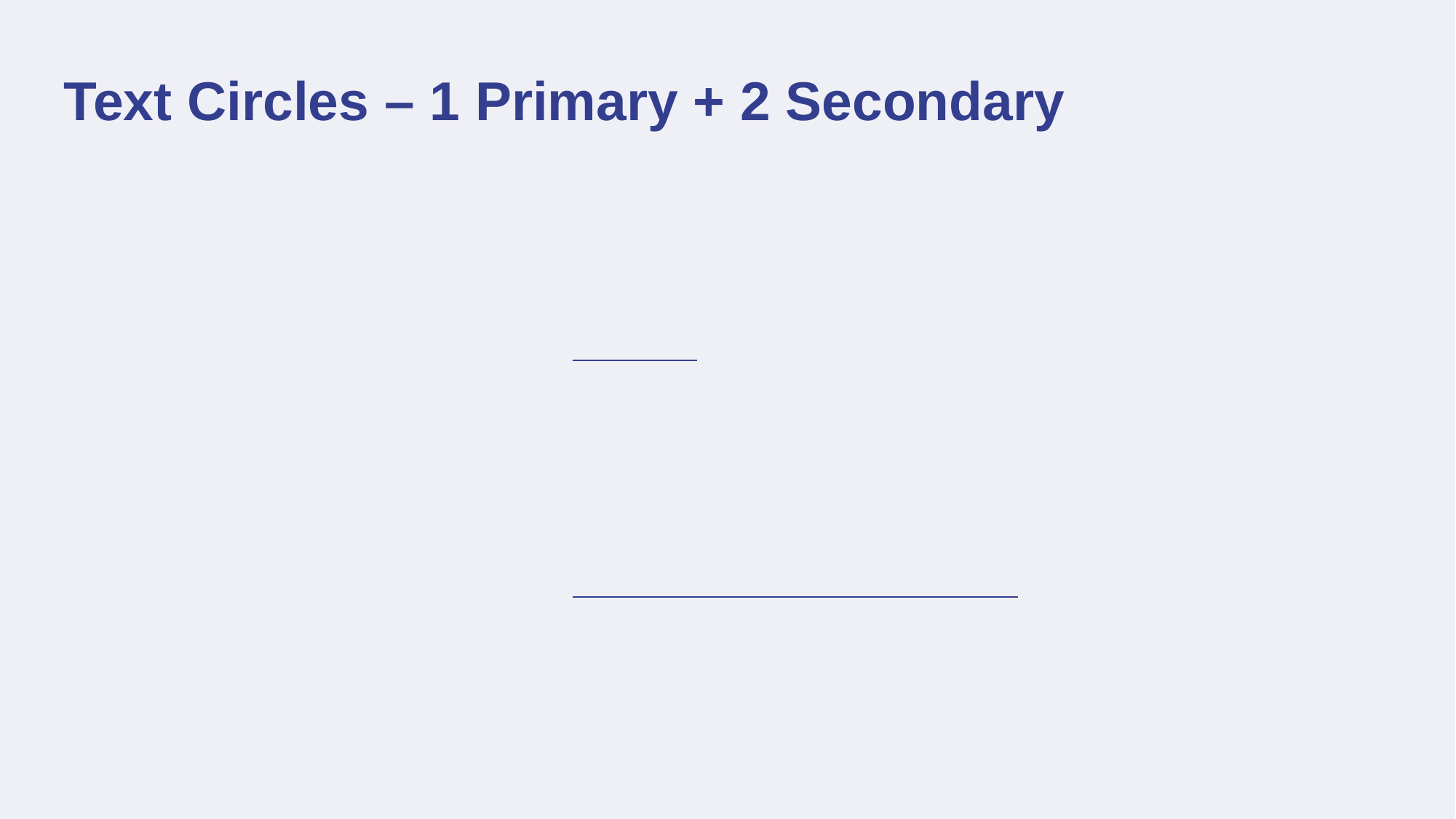

# Text Circles – 1 Primary + 2 Secondary